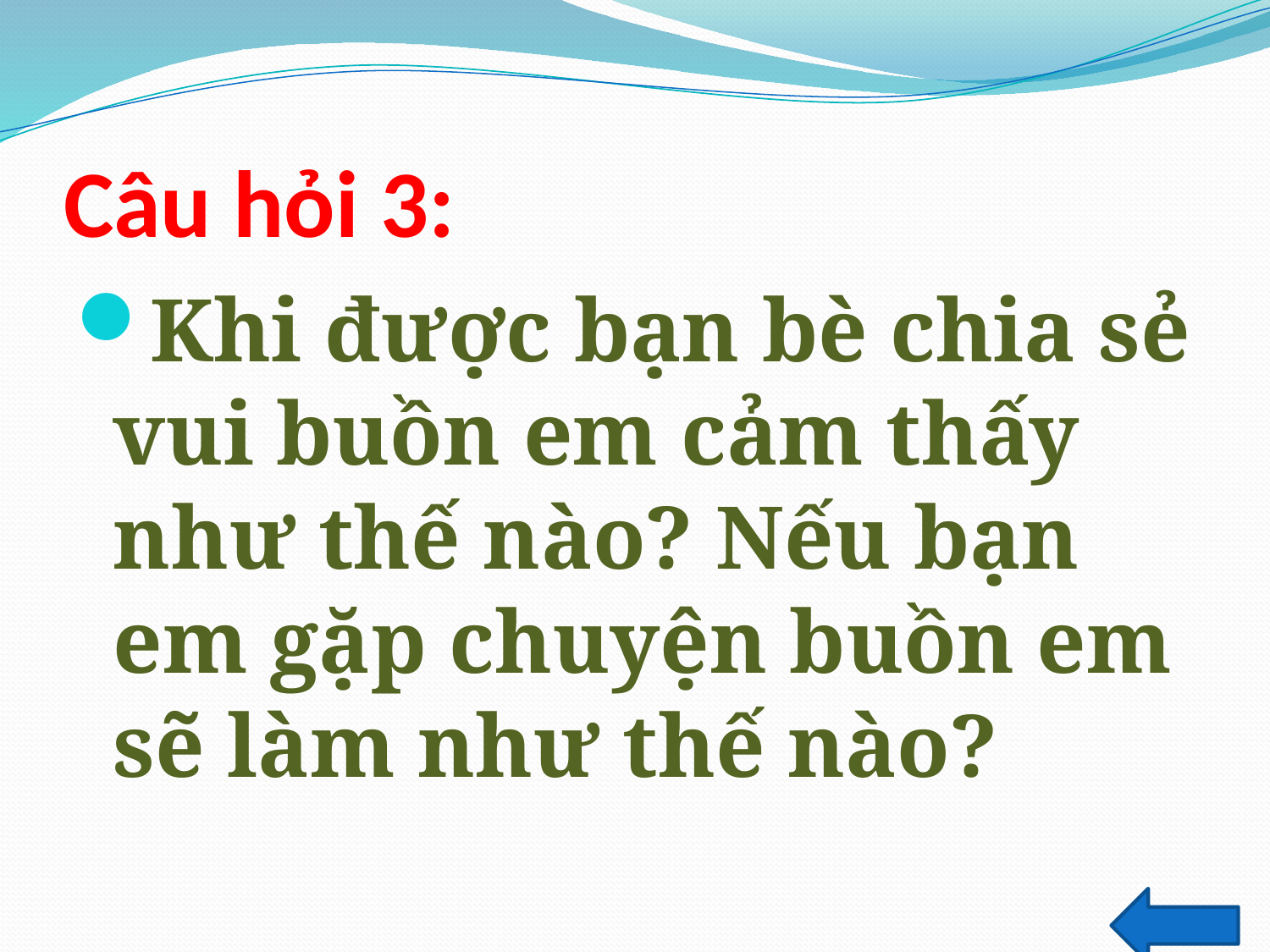

# Câu hỏi 3:
Khi được bạn bè chia sẻ vui buồn em cảm thấy như thế nào? Nếu bạn em gặp chuyện buồn em sẽ làm như thế nào?